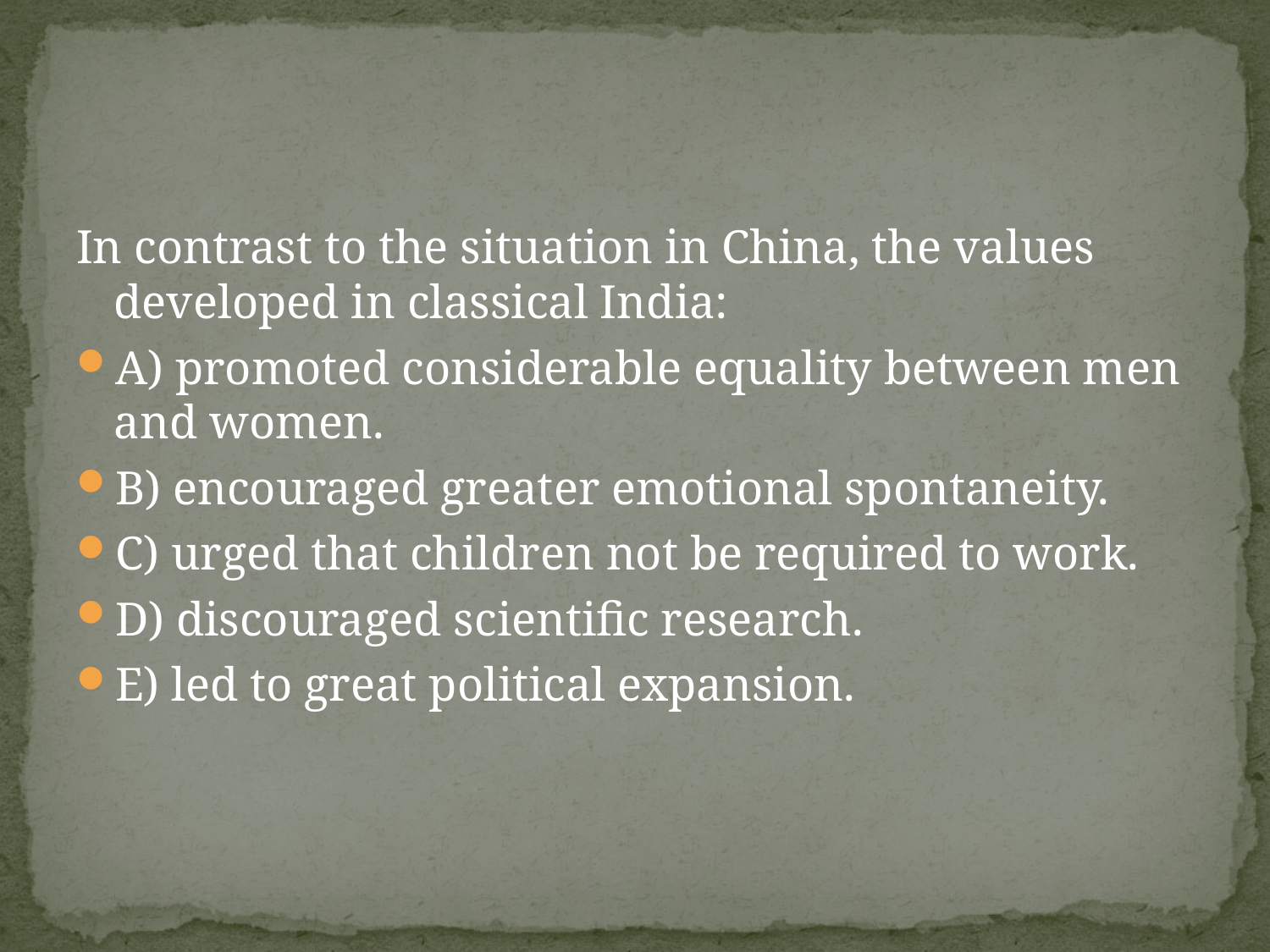

#
In contrast to the situation in China, the values developed in classical India:
A) promoted considerable equality between men and women.
B) encouraged greater emotional spontaneity.
C) urged that children not be required to work.
D) discouraged scientific research.
E) led to great political expansion.